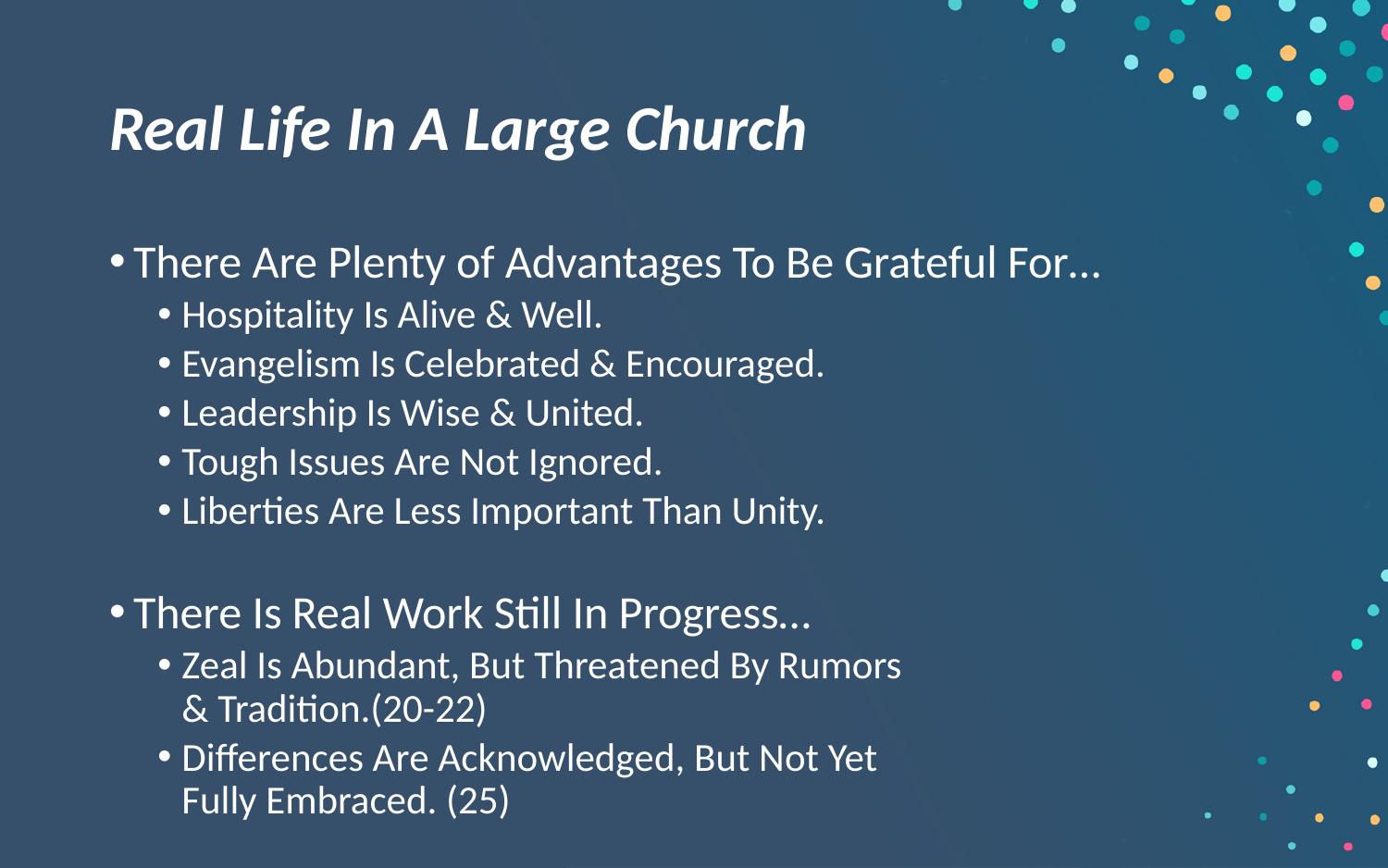

# Real Life In A Large Church
There Are Plenty of Advantages To Be Grateful For…
Hospitality Is Alive & Well.
Evangelism Is Celebrated & Encouraged.
Leadership Is Wise & United.
Tough Issues Are Not Ignored.
Liberties Are Less Important Than Unity.
There Is Real Work Still In Progress…
Zeal Is Abundant, But Threatened By Rumors
& Tradition.(20-22)
Differences Are Acknowledged, But Not Yet
Fully Embraced. (25)